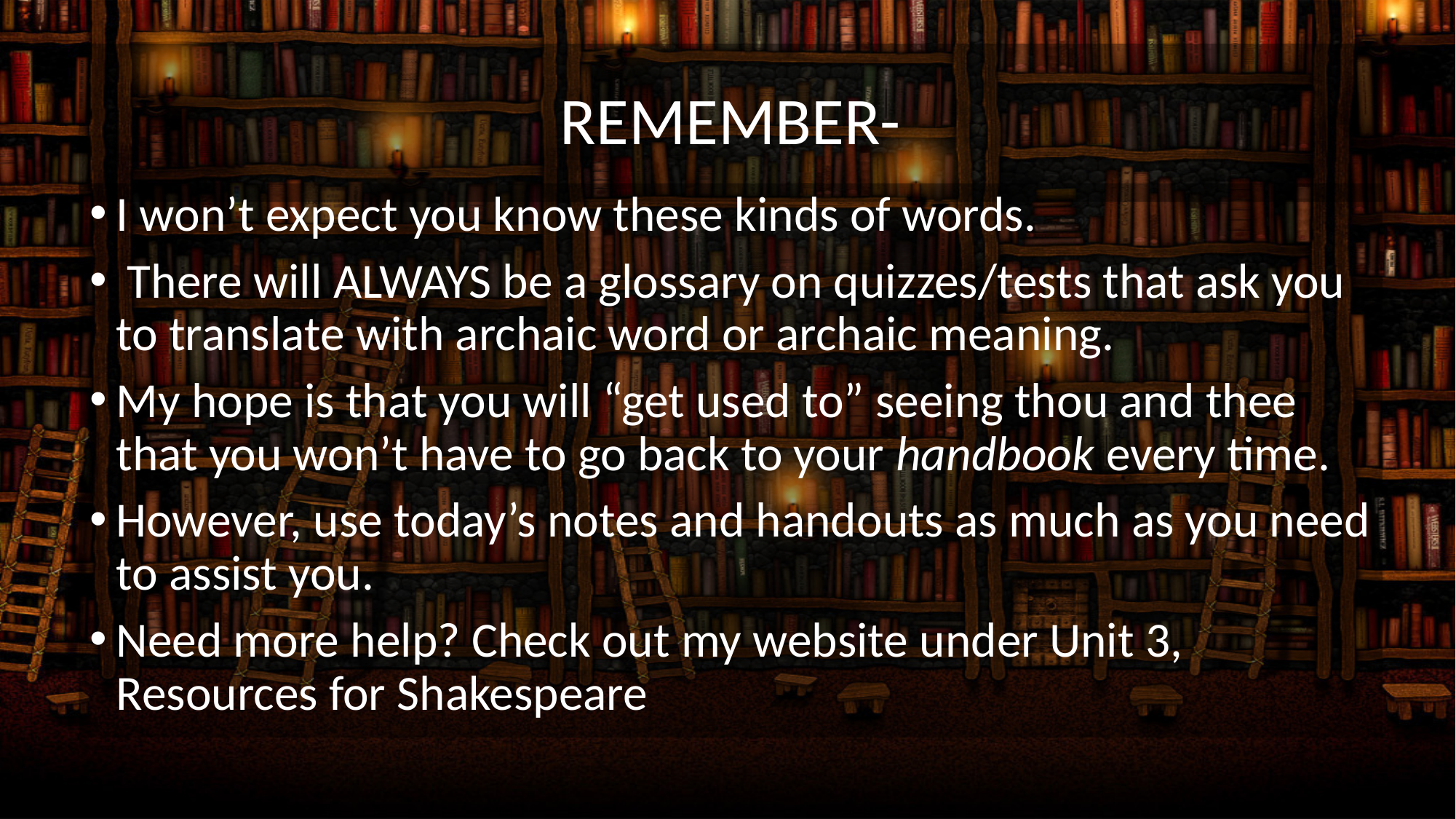

# REMEMBER-
I won’t expect you know these kinds of words.
 There will ALWAYS be a glossary on quizzes/tests that ask you to translate with archaic word or archaic meaning.
My hope is that you will “get used to” seeing thou and thee that you won’t have to go back to your handbook every time.
However, use today’s notes and handouts as much as you need to assist you.
Need more help? Check out my website under Unit 3, Resources for Shakespeare